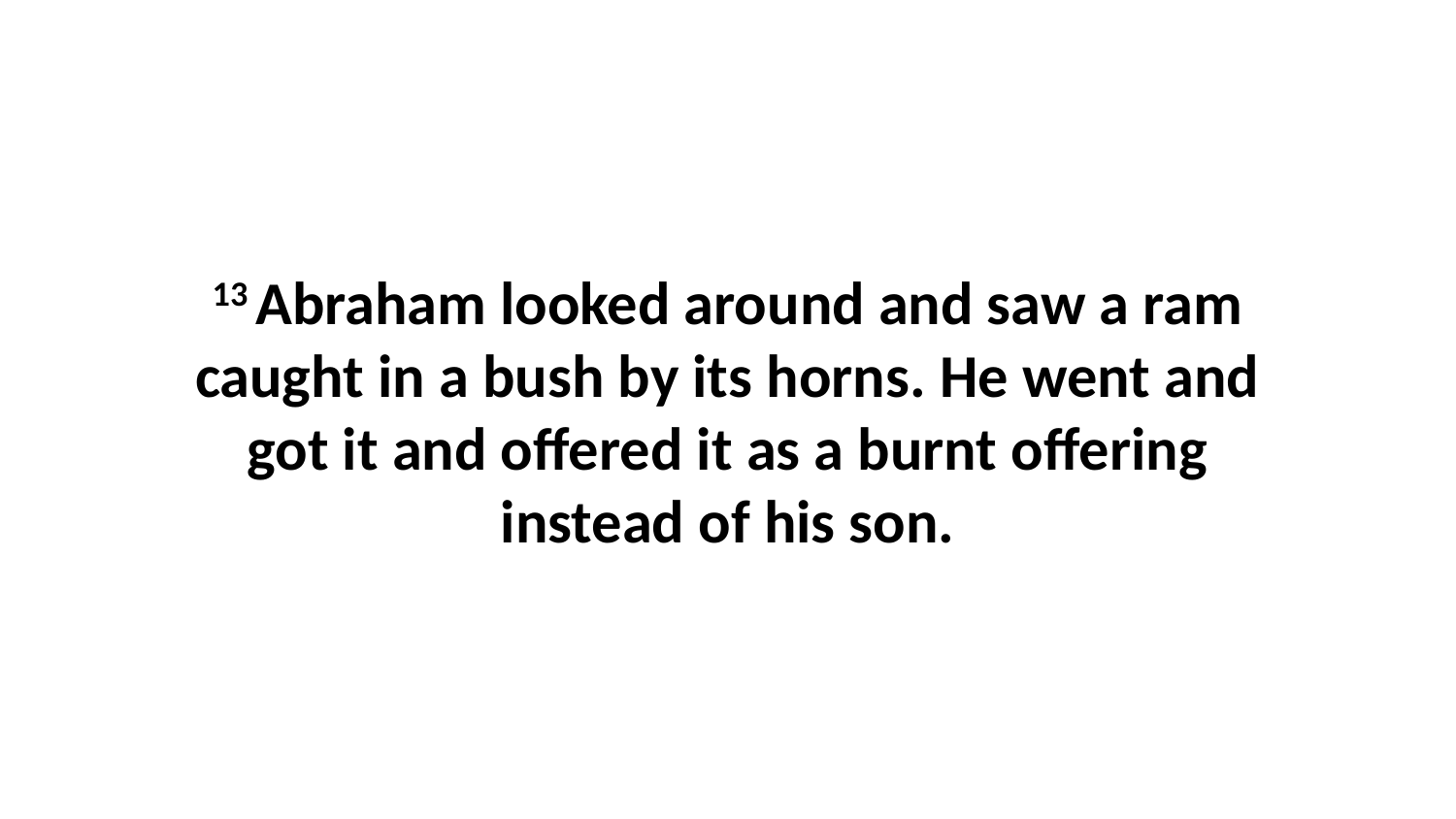

13 Abraham looked around and saw a ram caught in a bush by its horns. He went and got it and offered it as a burnt offering instead of his son.